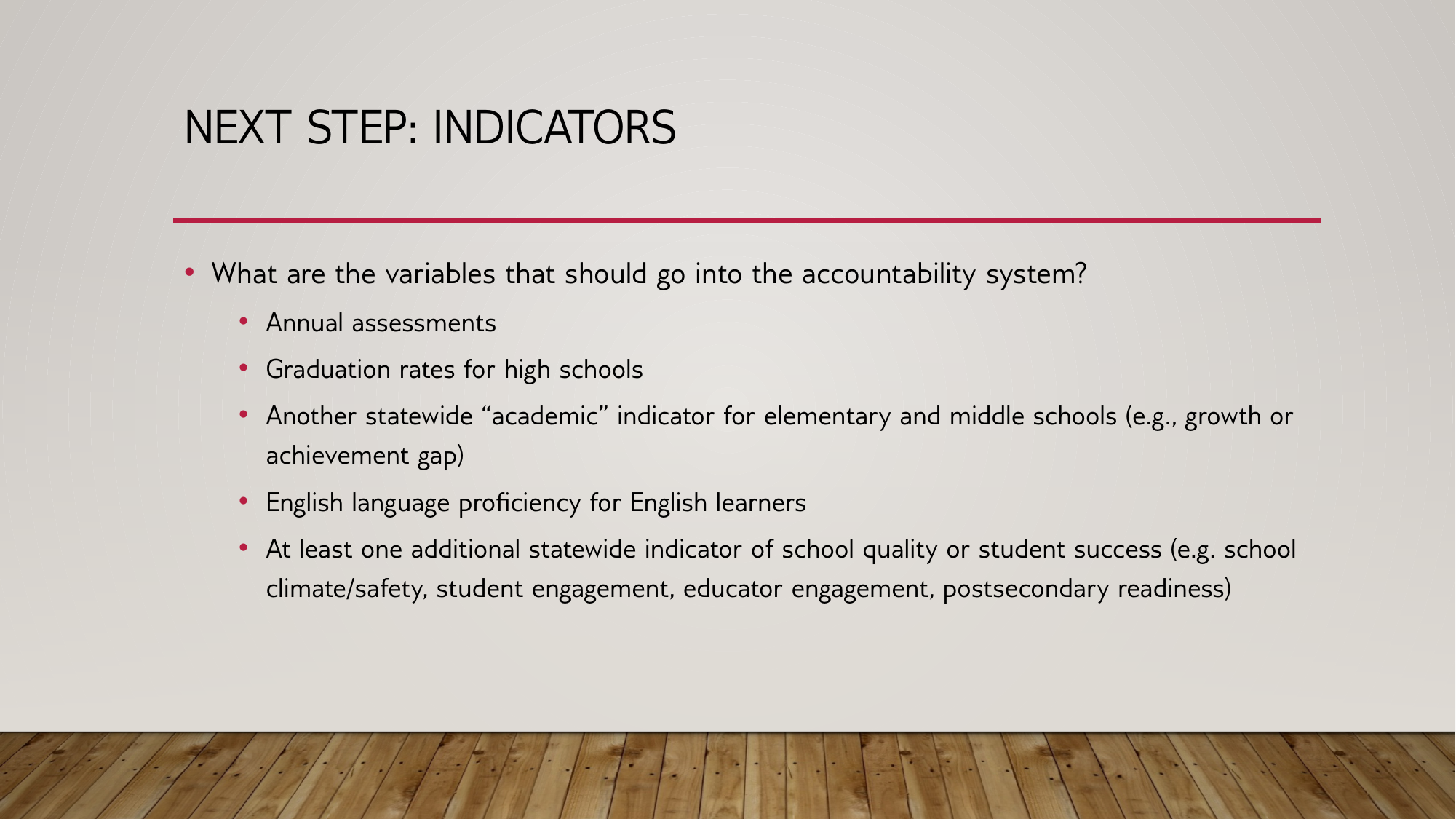

# Next Step: Indicators
What are the variables that should go into the accountability system?
Annual assessments
Graduation rates for high schools
Another statewide “academic” indicator for elementary and middle schools (e.g., growth or achievement gap)
English language proficiency for English learners
At least one additional statewide indicator of school quality or student success (e.g. school climate/safety, student engagement, educator engagement, postsecondary readiness)